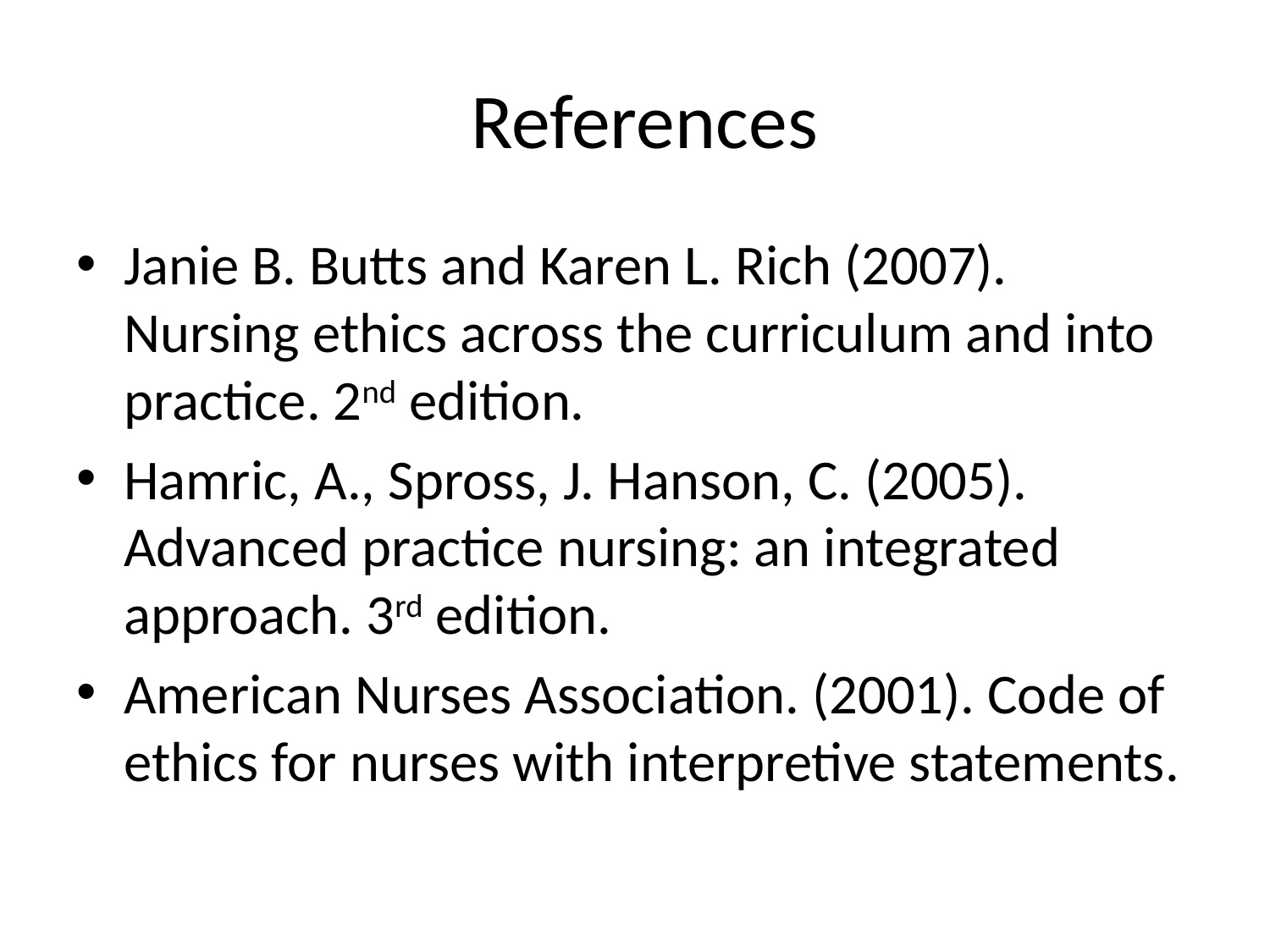

# References
Janie B. Butts and Karen L. Rich (2007). Nursing ethics across the curriculum and into practice. 2nd edition.
Hamric, A., Spross, J. Hanson, C. (2005). Advanced practice nursing: an integrated approach. 3rd edition.
American Nurses Association. (2001). Code of ethics for nurses with interpretive statements.